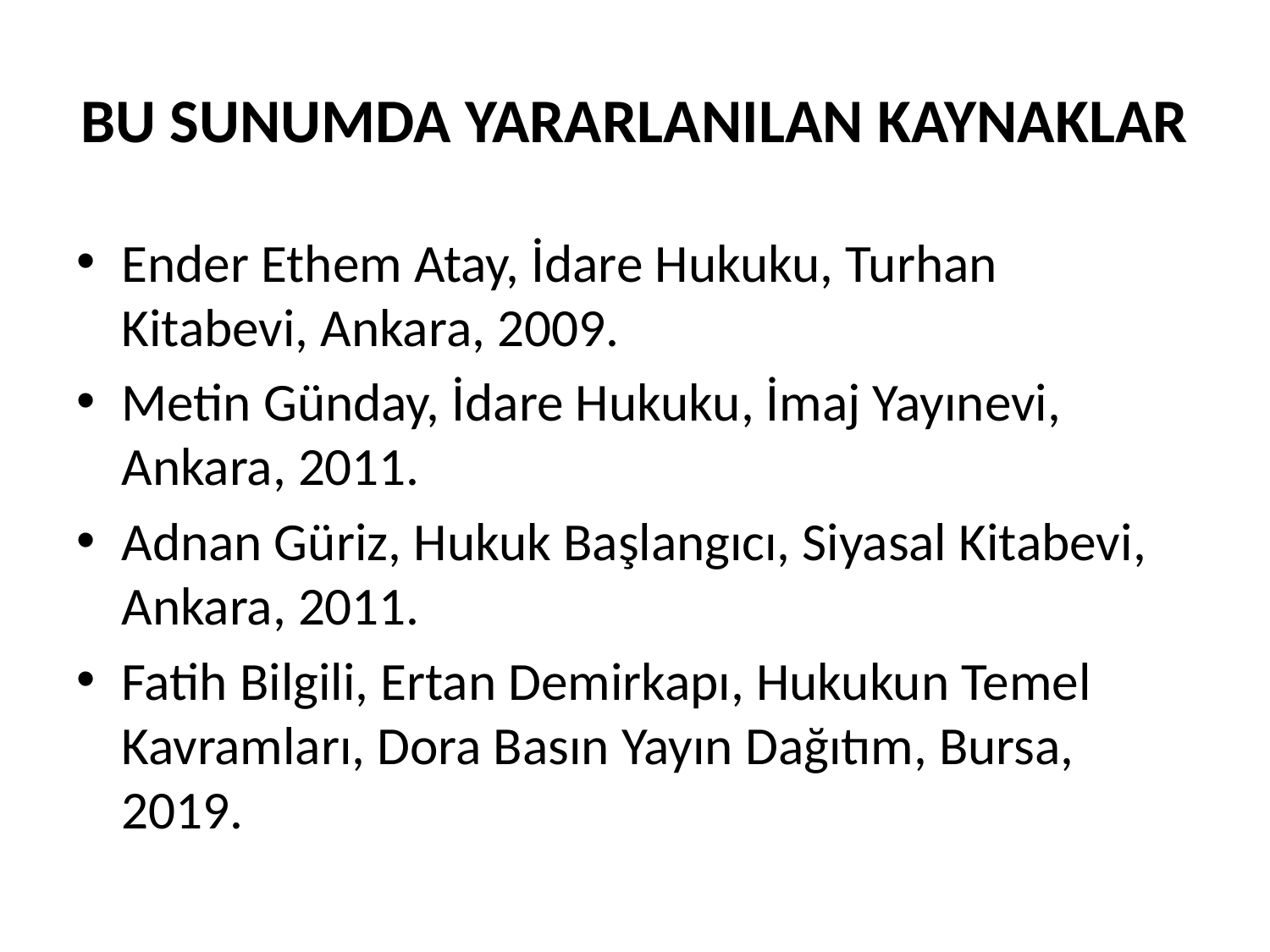

# BU SUNUMDA YARARLANILAN KAYNAKLAR
Ender Ethem Atay, İdare Hukuku, Turhan Kitabevi, Ankara, 2009.
Metin Günday, İdare Hukuku, İmaj Yayınevi, Ankara, 2011.
Adnan Güriz, Hukuk Başlangıcı, Siyasal Kitabevi, Ankara, 2011.
Fatih Bilgili, Ertan Demirkapı, Hukukun Temel Kavramları, Dora Basın Yayın Dağıtım, Bursa, 2019.